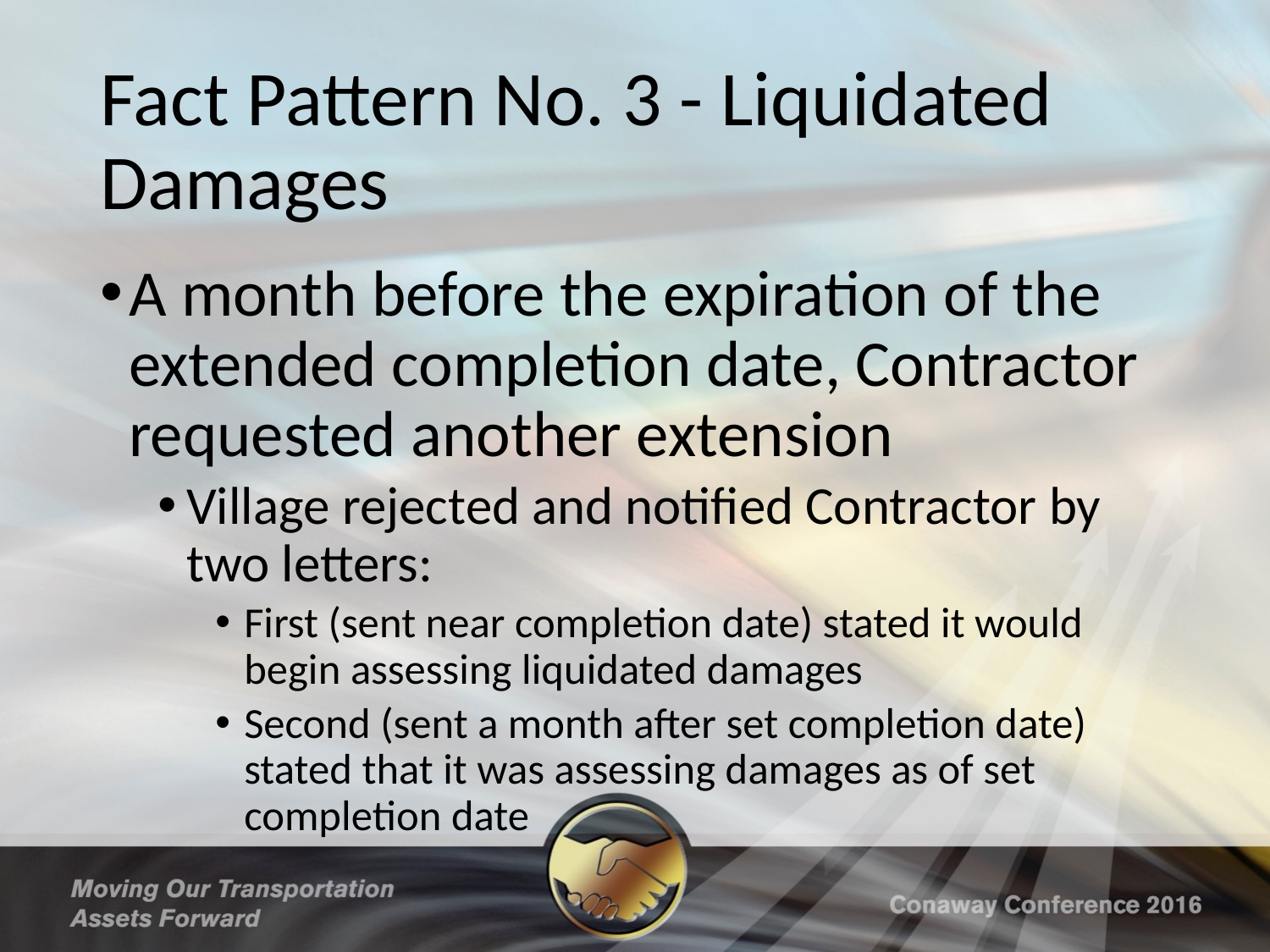

# Fact Pattern No. 3 - Liquidated Damages
A month before the expiration of the extended completion date, Contractor requested another extension
Village rejected and notified Contractor by two letters:
First (sent near completion date) stated it would begin assessing liquidated damages
Second (sent a month after set completion date) stated that it was assessing damages as of set completion date